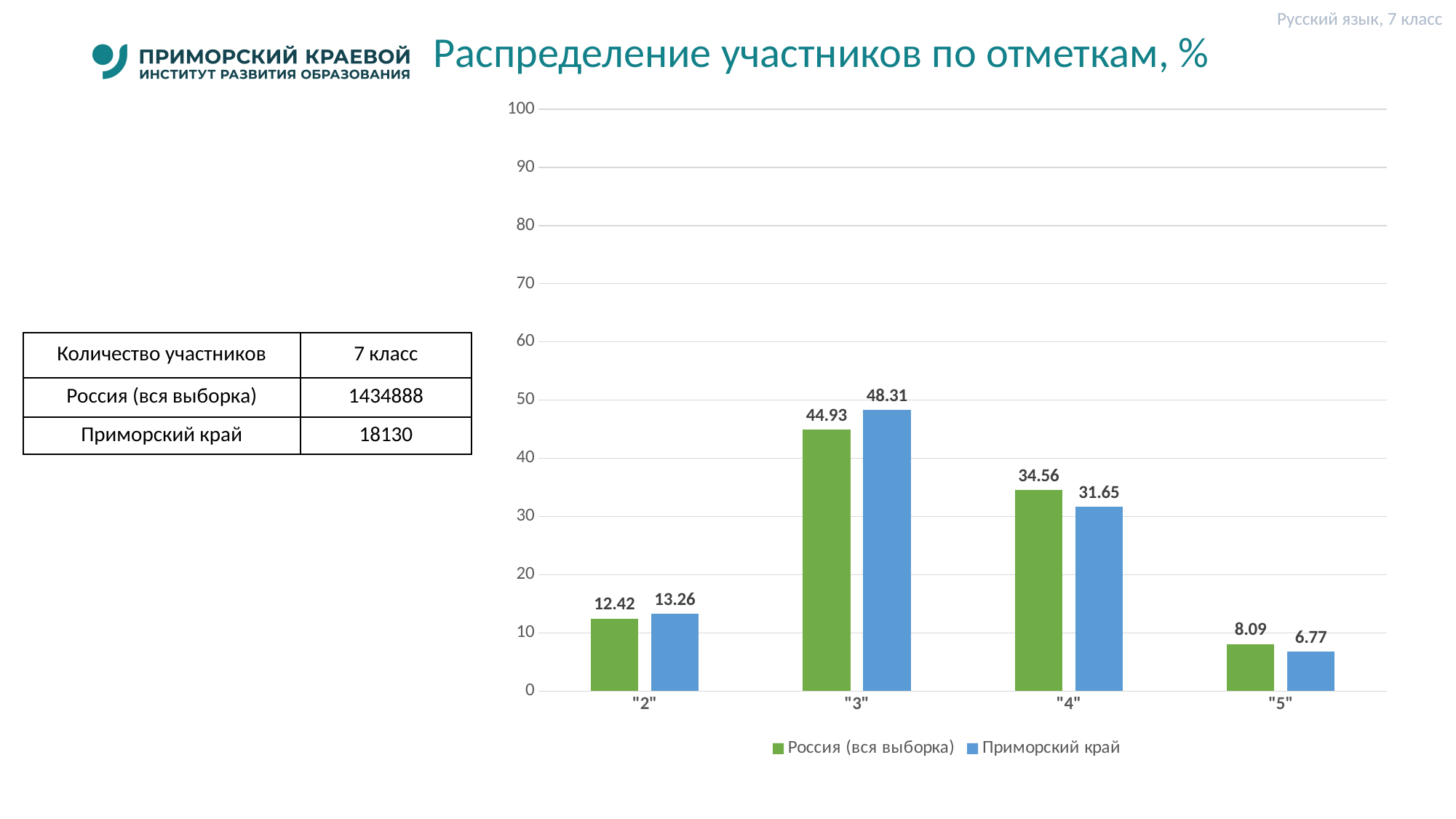

Русский язык, 7 класс
# Распределение участников по отметкам, %

### Chart

| Category | Россия (вся выборка) | Приморский край |
|---|---|---|
| "2" | 12.42 | 13.26 |
| "3" | 44.93 | 48.31 |
| "4" | 34.56 | 31.65 |
| "5" | 8.09 | 6.77 |
| Количество участников | 7 класс |
| --- | --- |
| Россия (вся выборка) | 1434888 |
| Приморский край | 18130 |